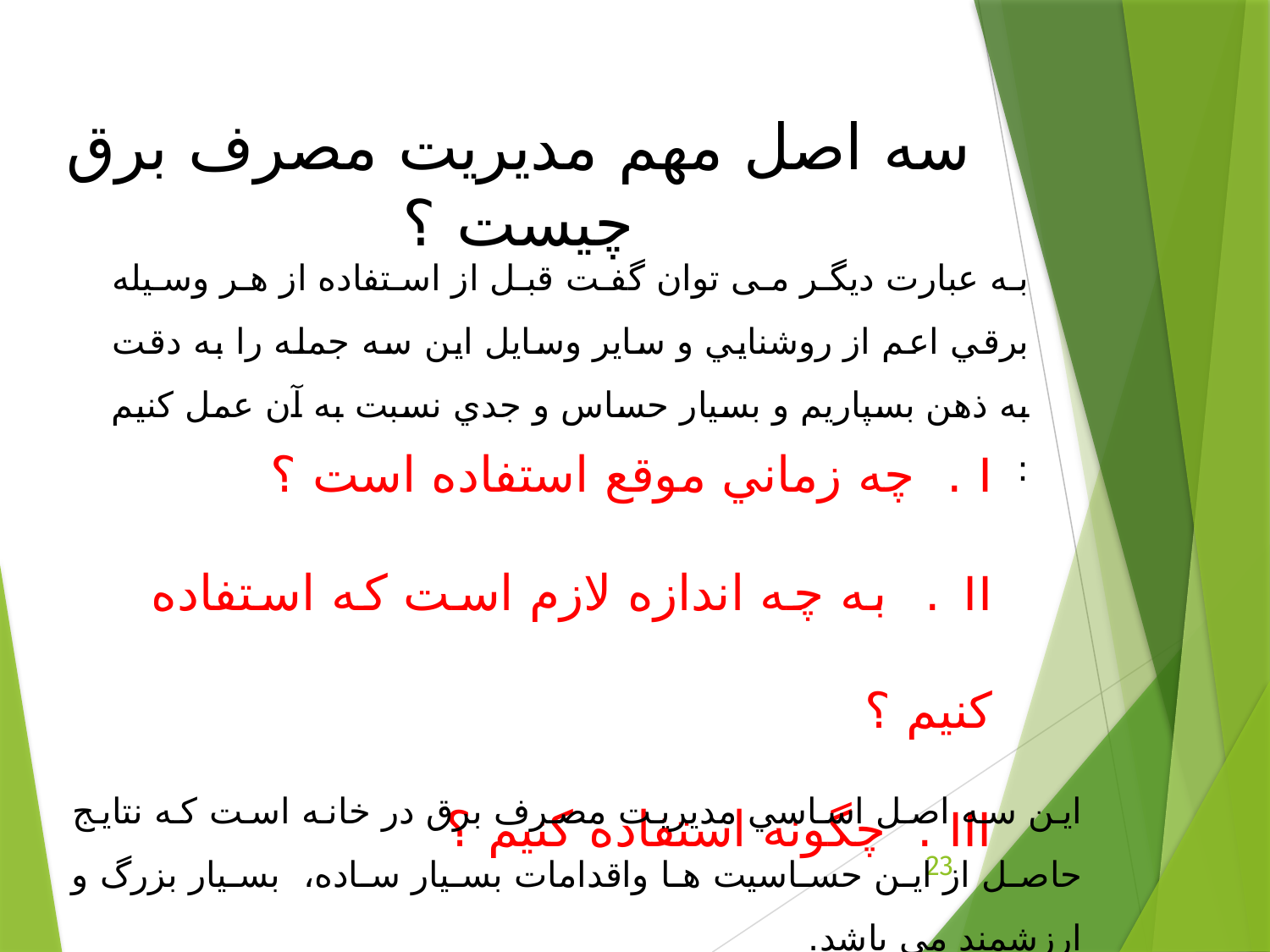

سه اصل مهم مديريت مصرف برق چیست ؟
به عبارت دیگر می توان گفت قبل از استفاده از هر وسيله برقي اعم از روشنايي و ساير وسايل اين سه جمله را به دقت به ذهن بسپاريم و بسيار حساس و جدي نسبت به آن عمل كنيم :
I .  چه زماني موقع استفاده است ؟
II .  به چه اندازه لازم است كه استفاده كنيم ؟
III .  چگونه استفاده كنيم ؟
اين سه اصل اساسي مديريت مصرف برق در خانه است كه نتايج حاصل از اين حساسيت ها واقدامات بسيار ساده،  بسيار بزرگ و ارزشمند مي باشد.
23